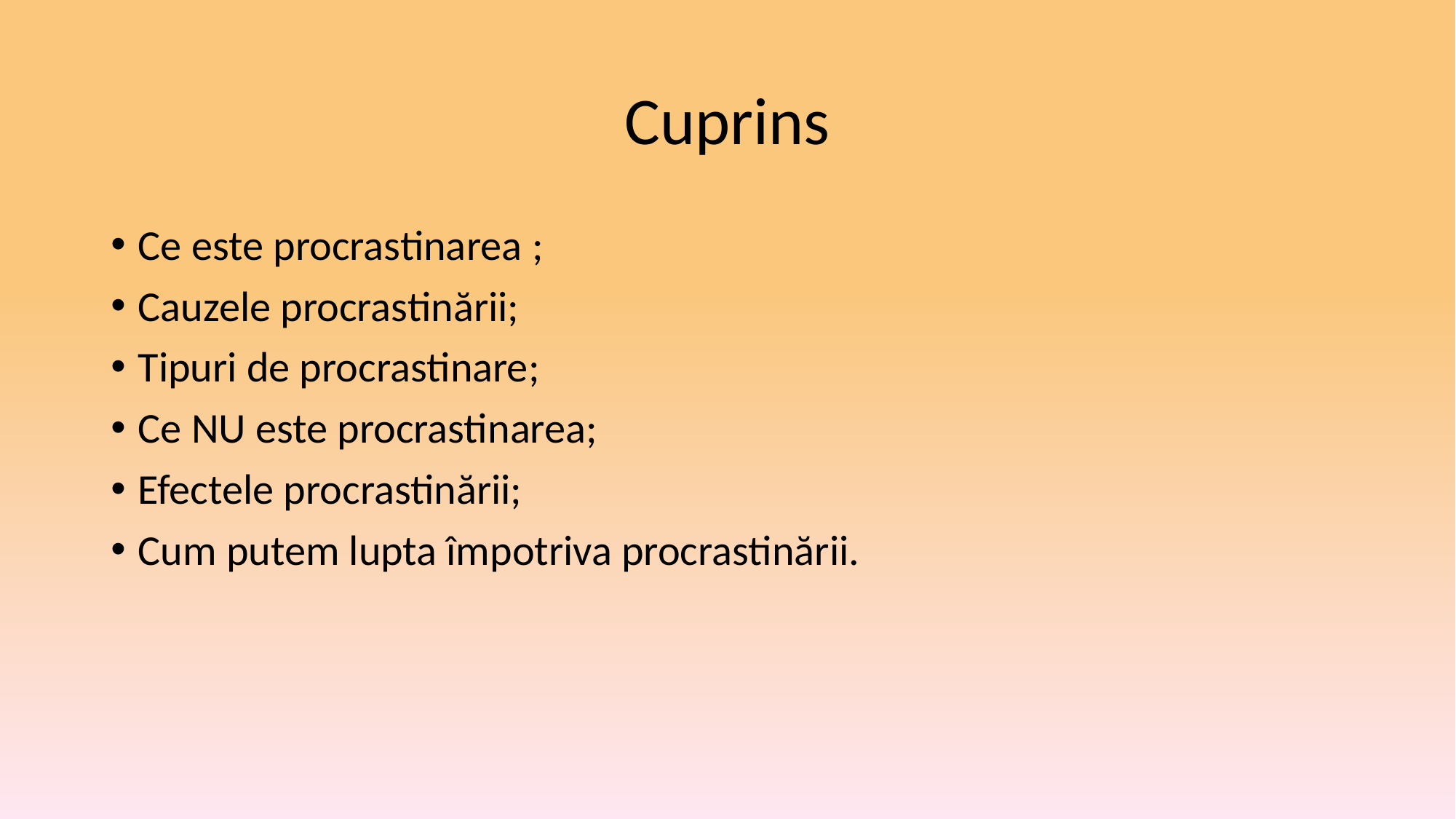

# Cuprins
Ce este procrastinarea ;
Cauzele procrastinării;
Tipuri de procrastinare;
Ce NU este procrastinarea;
Efectele procrastinării;
Cum putem lupta împotriva procrastinării.